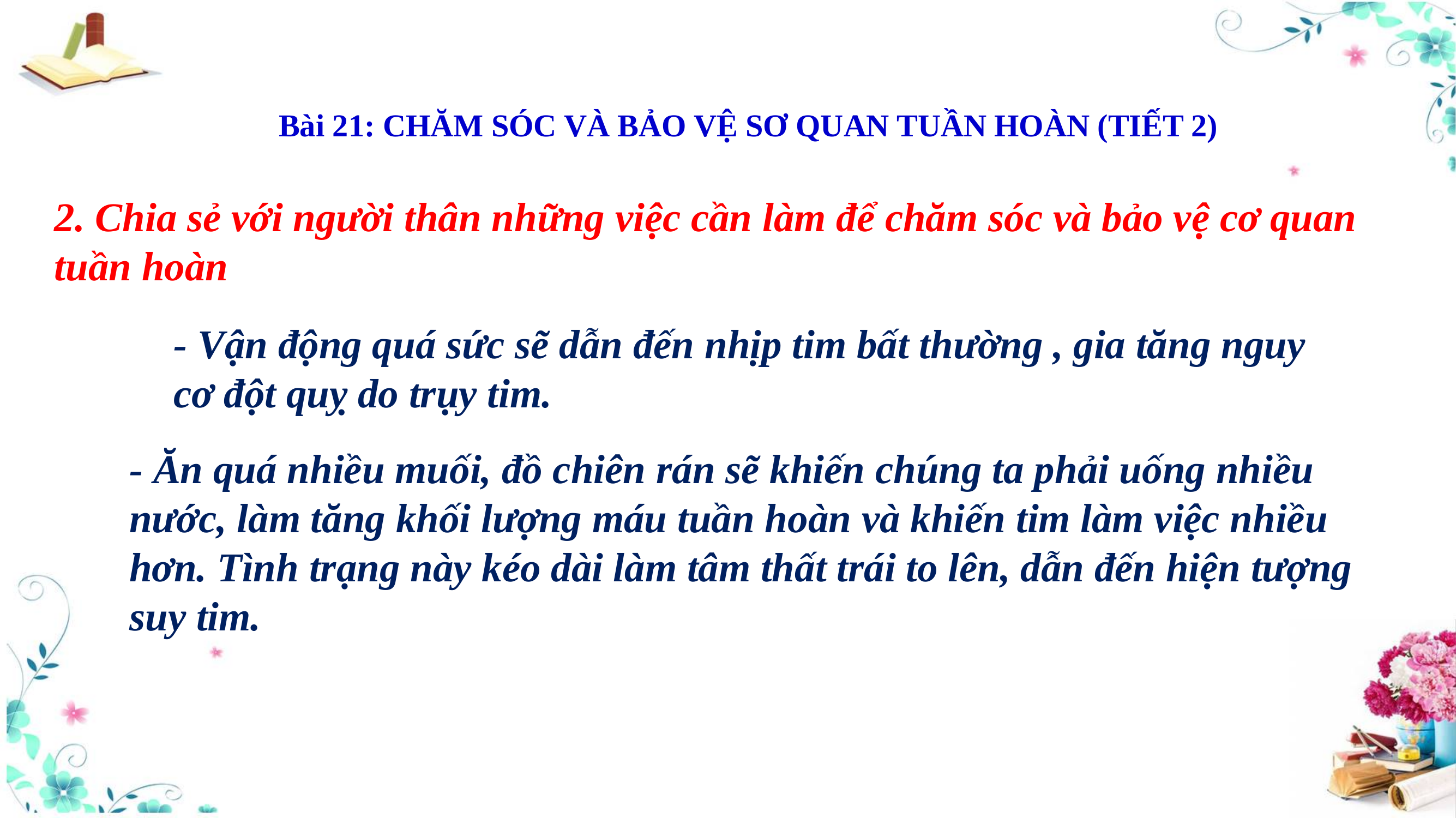

Bài 21: CHĂM SÓC VÀ BẢO VỆ SƠ QUAN TUẦN HOÀN (TIẾT 2)
2. Chia sẻ với người thân những việc cần làm để chăm sóc và bảo vệ cơ quan tuần hoàn
- Vận động quá sức sẽ dẫn đến nhịp tim bất thường , gia tăng nguy cơ đột quỵ do trụy tim.
- Ăn quá nhiều muối, đồ chiên rán sẽ khiến chúng ta phải uống nhiều nước, làm tăng khối lượng máu tuần hoàn và khiến tim làm việc nhiều hơn. Tình trạng này kéo dài làm tâm thất trái to lên, dẫn đến hiện tượng suy tim.